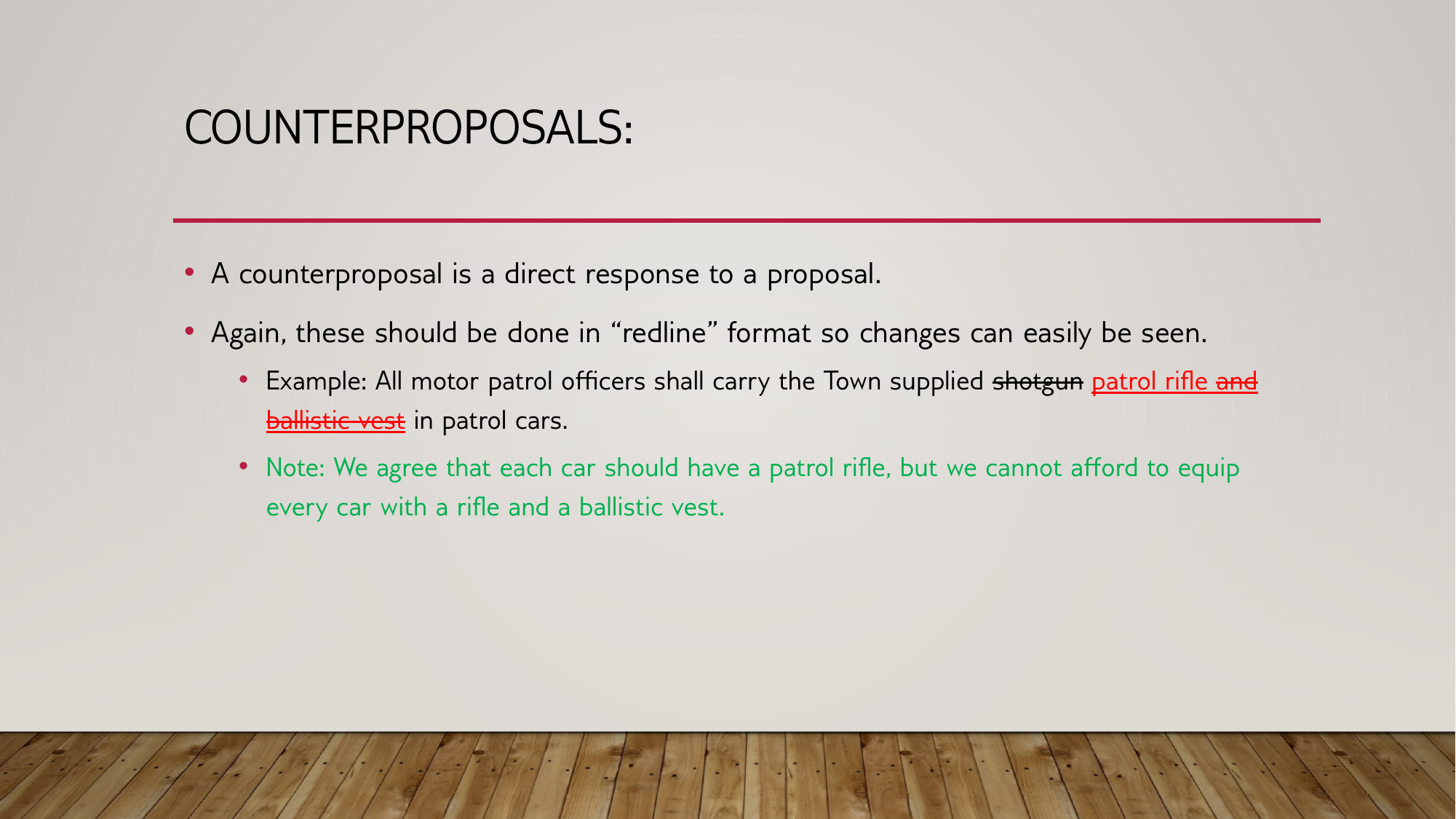

# Counterproposals:
A counterproposal is a direct response to a proposal.
Again, these should be done in “redline” format so changes can easily be seen.
Example: All motor patrol officers shall carry the Town supplied shotgun patrol rifle and ballistic vest in patrol cars.
Note: We agree that each car should have a patrol rifle, but we cannot afford to equip every car with a rifle and a ballistic vest.